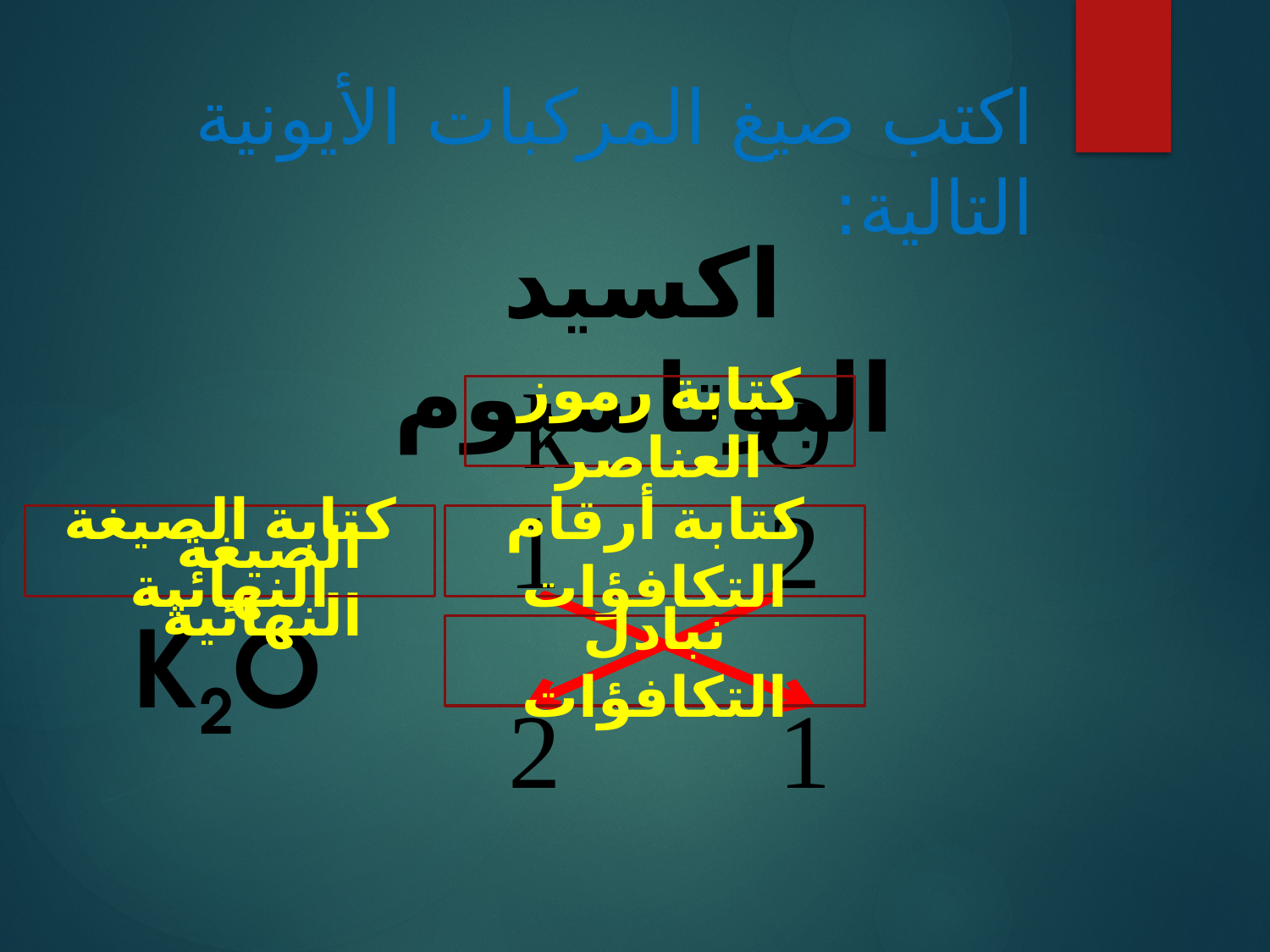

# اكتب صيغ المركبات الأيونية التالية:
 اكسيد البوتاسيوم
k
O
كتابة رموز العناصر
1
2
كتابة الصيغة النهائية
الصيغة النهائية
كتابة أرقام التكافؤات
K2O
نبادل التكافؤات
2
1